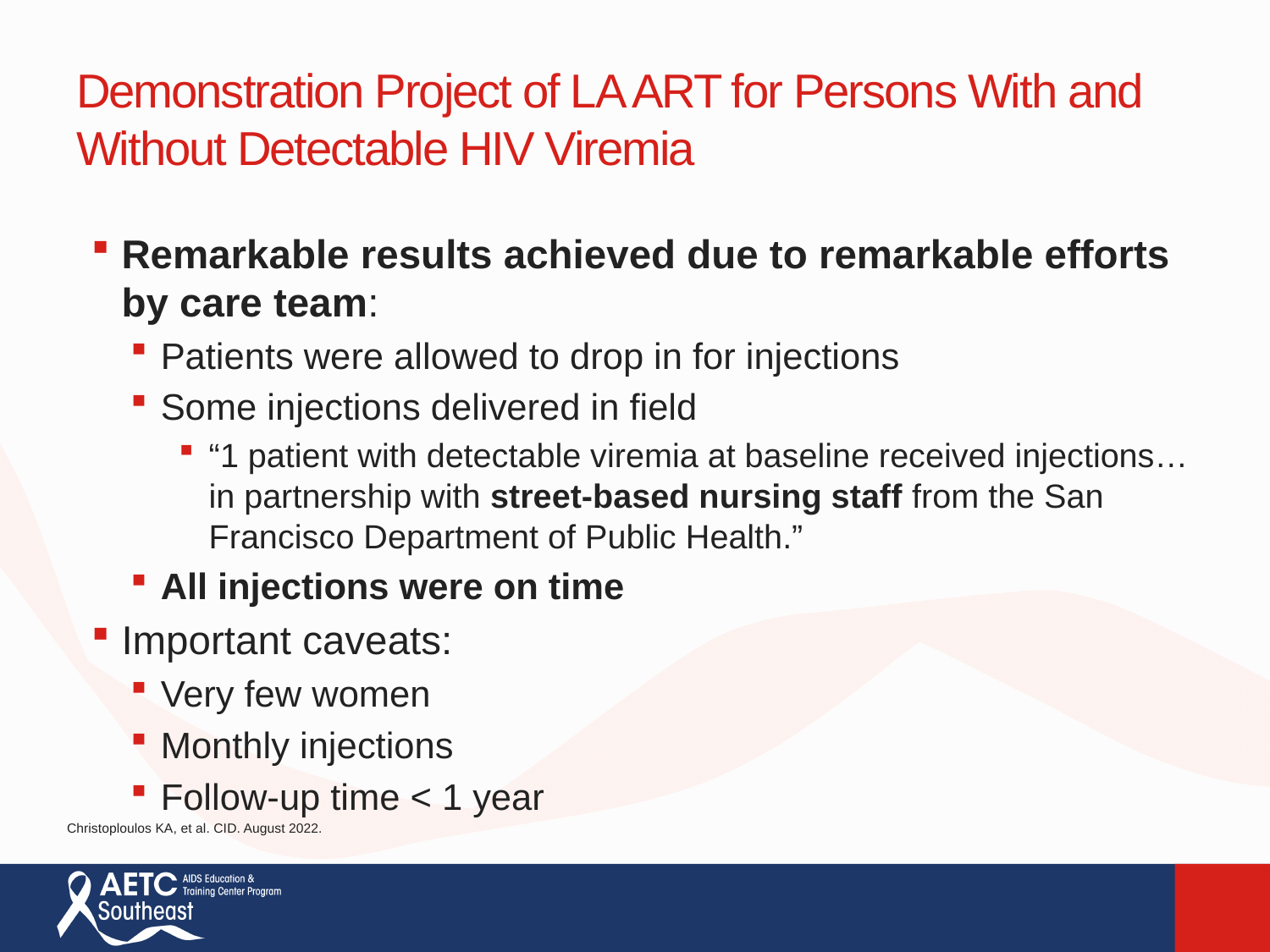

# Demonstration Project of LA ART for Persons With and Without Detectable HIV Viremia
Remarkable results achieved due to remarkable efforts by care team:
Patients were allowed to drop in for injections
Some injections delivered in field
“1 patient with detectable viremia at baseline received injections…in partnership with street-based nursing staff from the San Francisco Department of Public Health.”
All injections were on time
Important caveats:
Very few women
Monthly injections
Follow-up time < 1 year
Christoploulos KA, et al. CID. August 2022.